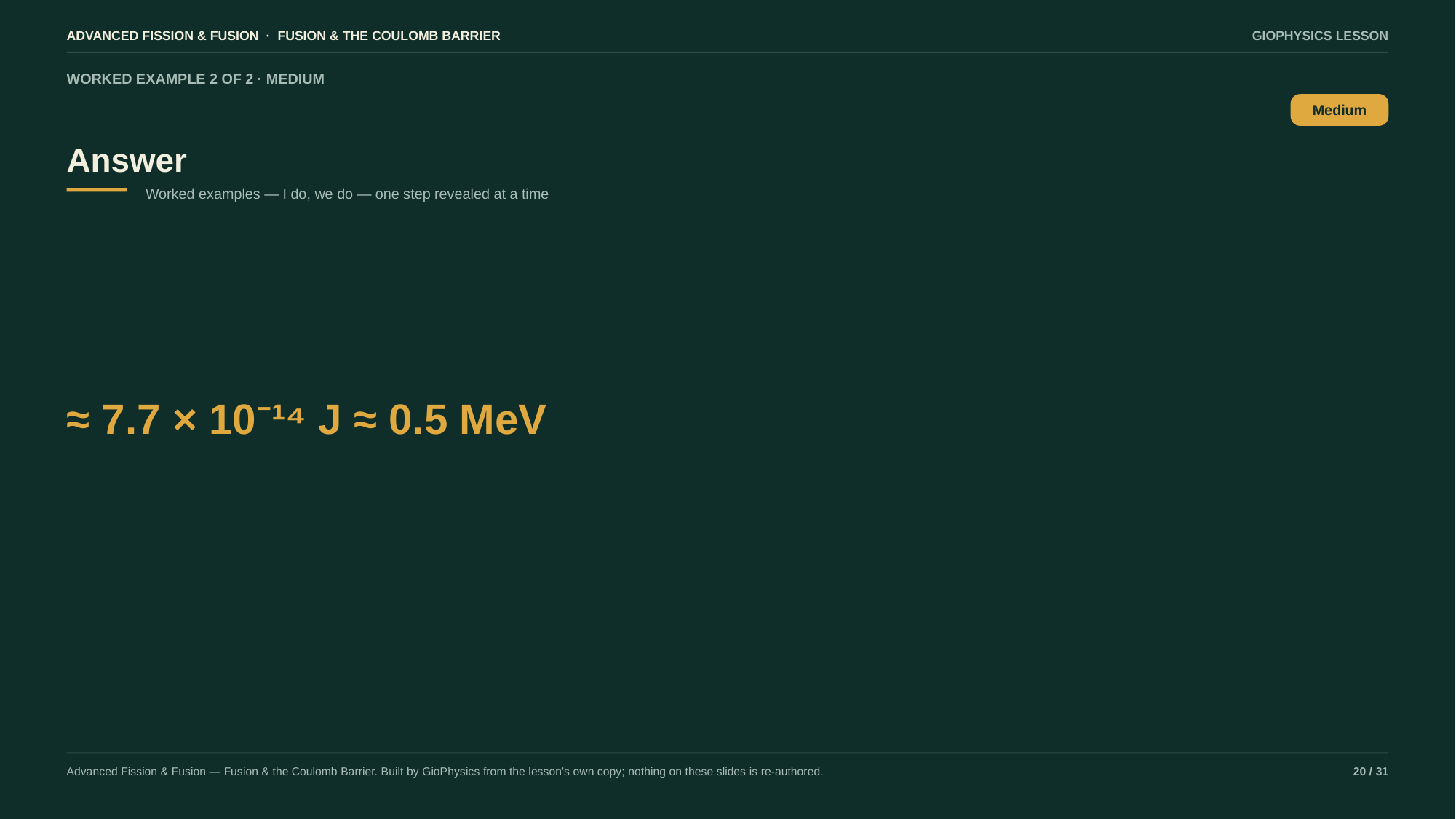

ADVANCED FISSION & FUSION  ·  FUSION & THE COULOMB BARRIER
GIOPHYSICS LESSON

WORKED EXAMPLE 2 OF 2 · MEDIUM
Answer

Medium
Worked examples — I do, we do — one step revealed at a time

≈ 7.7 × 10⁻¹⁴ J ≈ 0.5 MeV

Advanced Fission & Fusion — Fusion & the Coulomb Barrier. Built by GioPhysics from the lesson's own copy; nothing on these slides is re-authored.
20 / 31